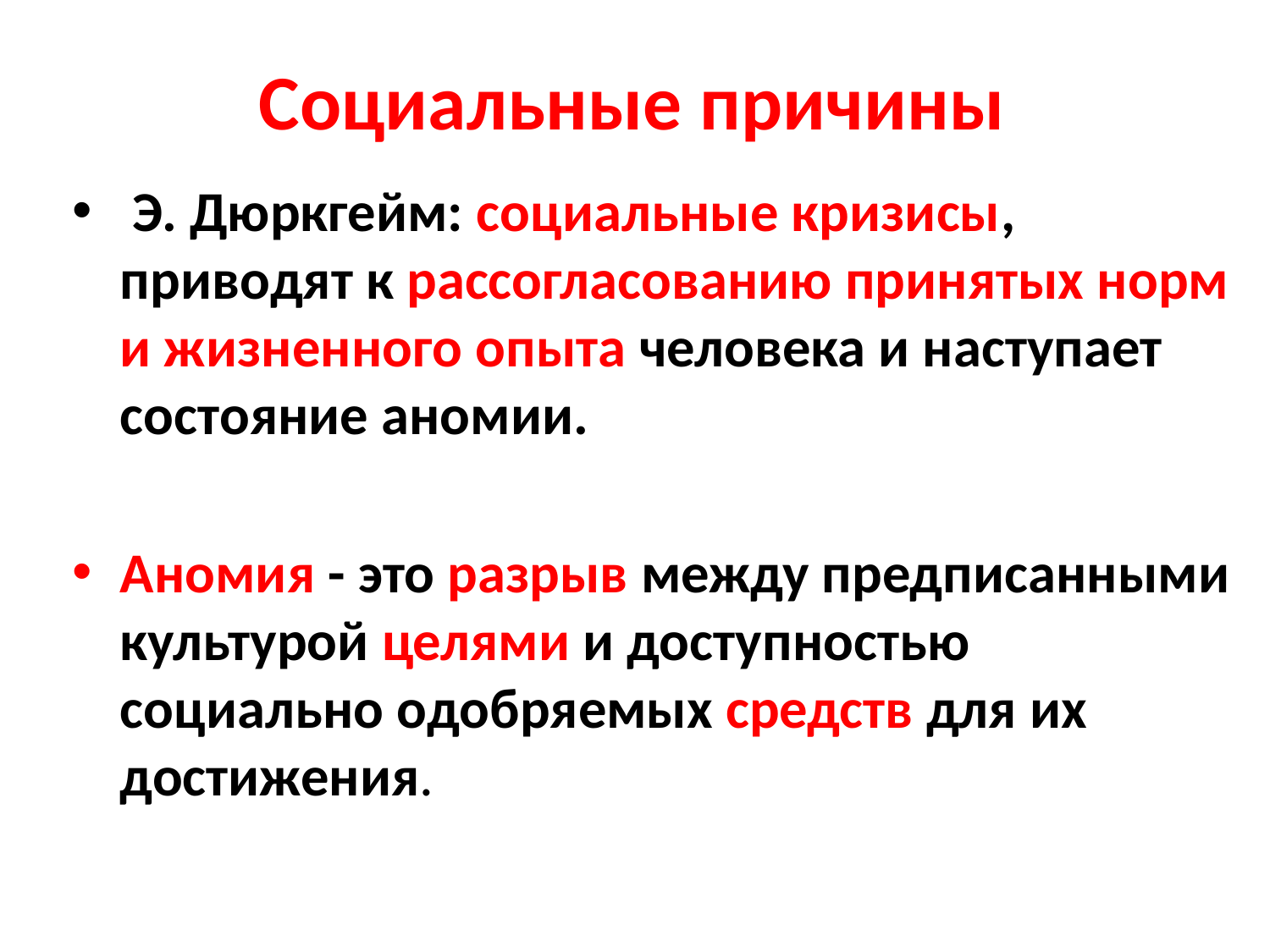

# Социальные причины
 Э. Дюркгейм: социальные кризисы,  приводят к рассогласованию принятых норм и жизненного опыта человека и наступает состояние аномии.

Аномия - это разрыв между предписанными культурой целями и доступностью социально одобряемых средств для их достижения.